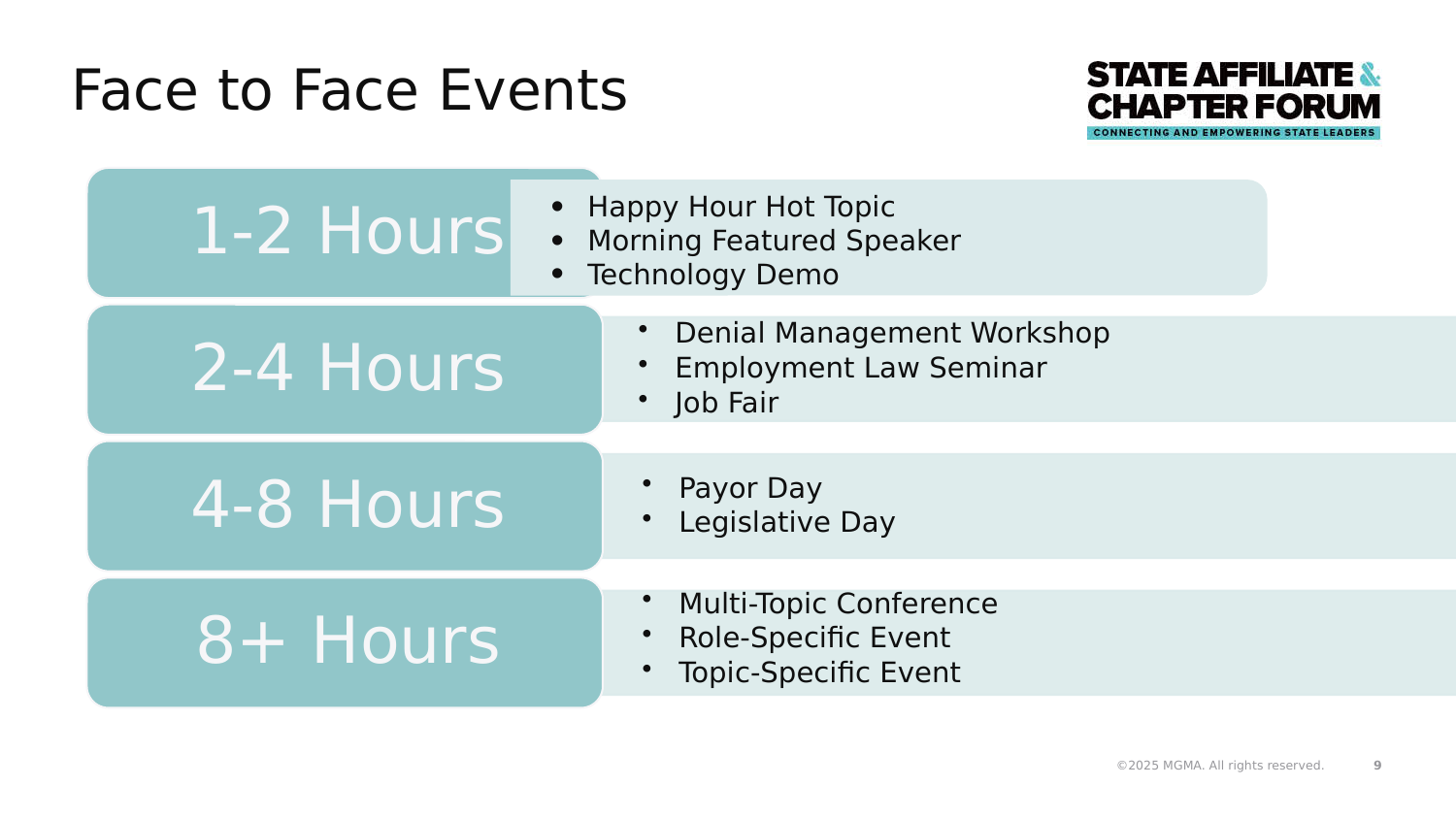

# Face to Face Events
Denial Management Workshop
Employment Law Seminar
Job Fair
1-2 Hours
2-4 Hours
Payor Day
Legislative Day
4-8 Hours

Multi-Topic Conference
Role-Specific Event
Topic-Specific Event

8+ Hours

Happy Hour Hot Topic
Morning Featured Speaker
Technology Demo